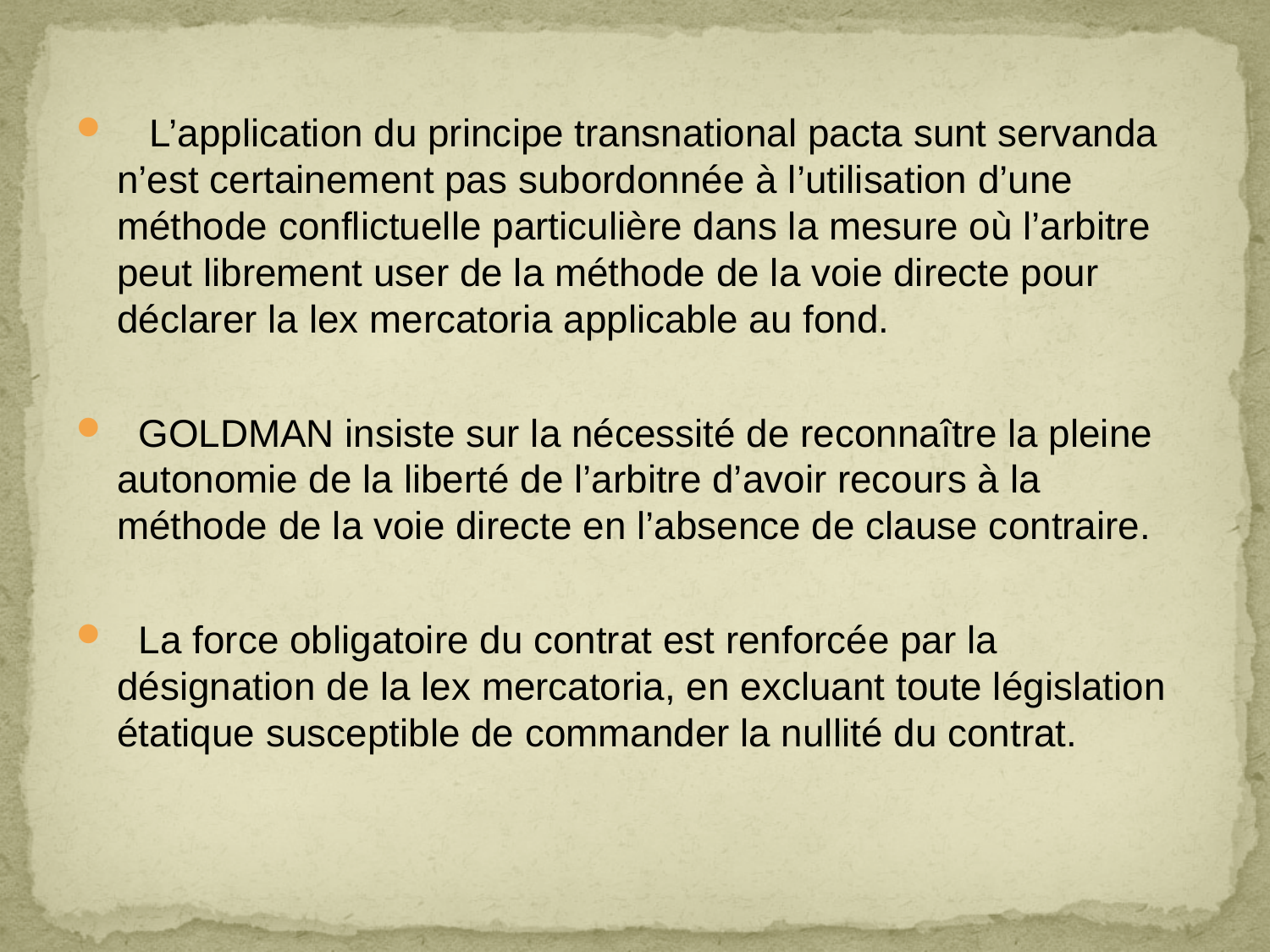

L’application du principe transnational pacta sunt servanda n’est certainement pas subordonnée à l’utilisation d’une méthode conflictuelle particulière dans la mesure où l’arbitre peut librement user de la méthode de la voie directe pour déclarer la lex mercatoria applicable au fond.

  GOLDMAN insiste sur la nécessité de reconnaître la pleine autonomie de la liberté de l’arbitre d’avoir recours à la méthode de la voie directe en l’absence de clause contraire.

  La force obligatoire du contrat est renforcée par la désignation de la lex mercatoria, en excluant toute législation étatique susceptible de commander la nullité du contrat.